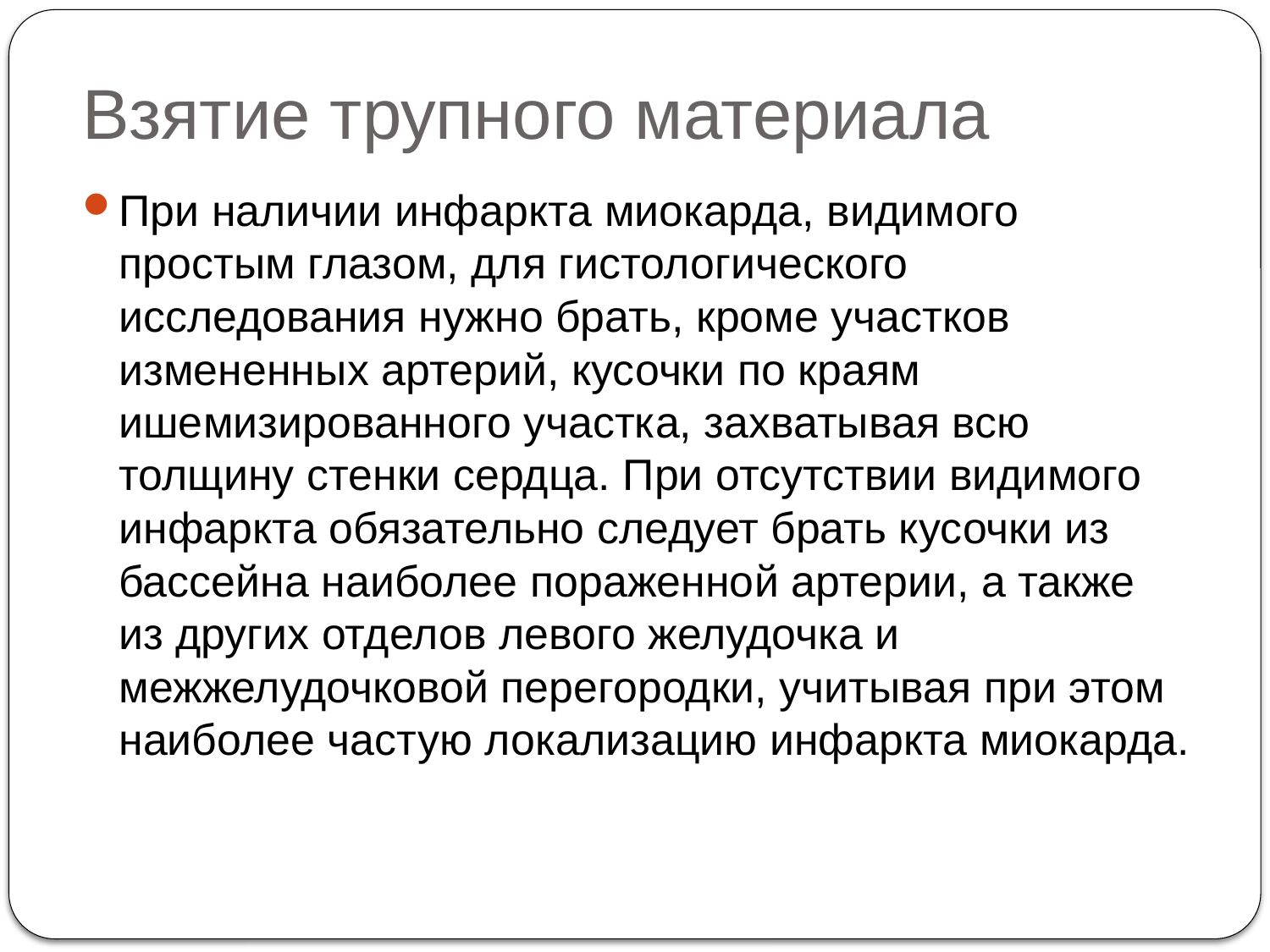

# Взятие трупного материала
При наличии инфаркта миокарда, видимого простым глазом, для гистологического исследования нужно брать, кроме участков измененных артерий, кусочки по краям ишемизированного участка, захватывая всю толщину стенки сердца. При отсутствии видимого инфаркта обязательно следует брать кусочки из бассейна наиболее пораженной артерии, а также из других отделов левого желудочка и межжелудочковой перегородки, учитывая при этом наиболее частую локализацию инфаркта миокарда.